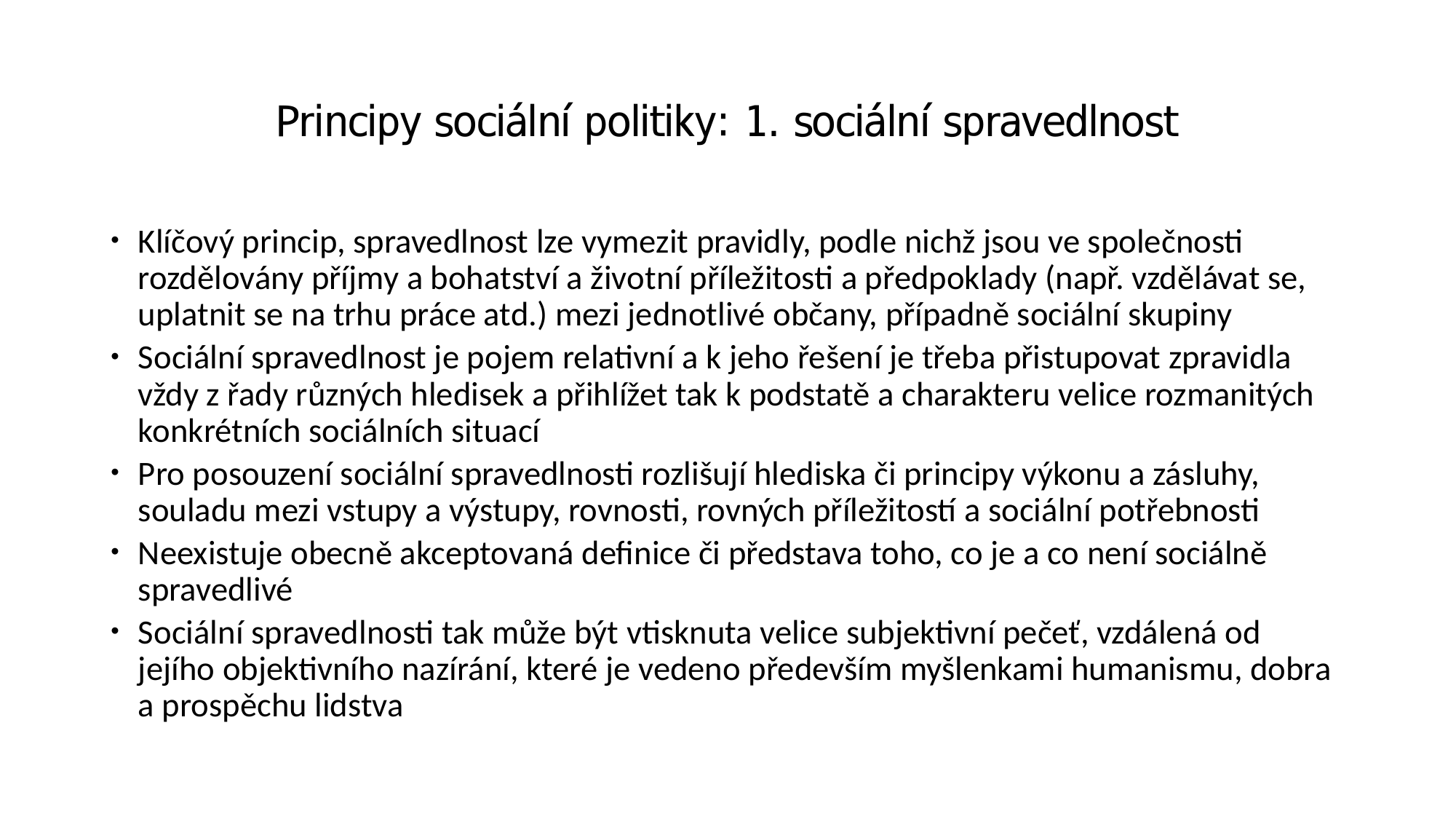

# Principy sociální politiky: 1. sociální spravedlnost
Klíčový princip, spravedlnost lze vymezit pravidly, podle nichž jsou ve společnosti rozdělovány příjmy a bohatství a životní příležitosti a předpoklady (např. vzdělávat se, uplatnit se na trhu práce atd.) mezi jednotlivé občany, případně sociální skupiny
Sociální spravedlnost je pojem relativní a k jeho řešení je třeba přistupovat zpravidla vždy z řady různých hledisek a přihlížet tak k podstatě a charakteru velice rozmanitých konkrétních sociálních situací
Pro posouzení sociální spravedlnosti rozlišují hlediska či principy výkonu a zásluhy, souladu mezi vstupy a výstupy, rovnosti, rovných příležitostí a sociální potřebnosti
Neexistuje obecně akceptovaná definice či představa toho, co je a co není sociálně spravedlivé
Sociální spravedlnosti tak může být vtisknuta velice subjektivní pečeť, vzdálená od jejího objektivního nazírání, které je vedeno především myšlenkami humanismu, dobra a prospěchu lidstva